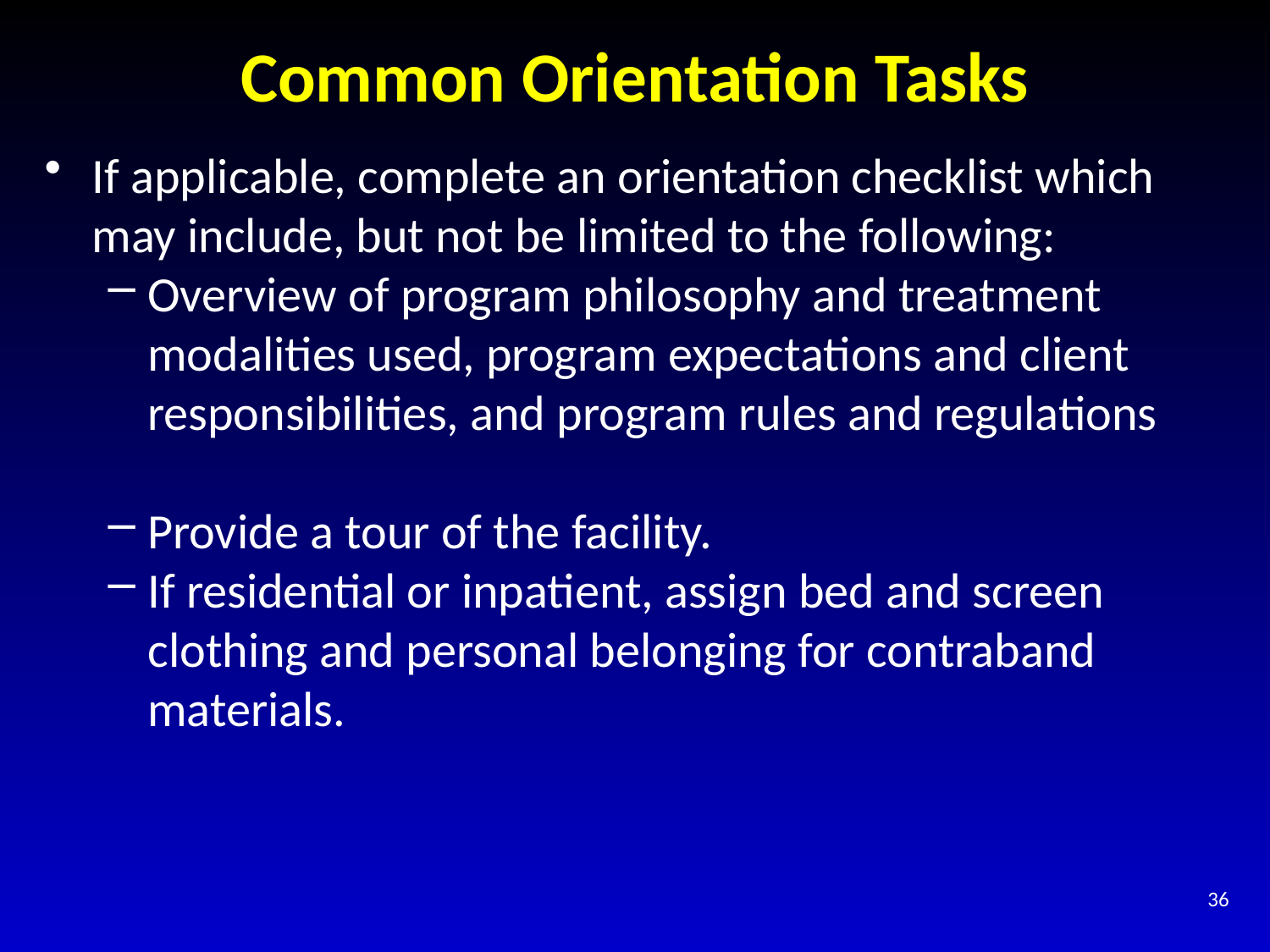

# Common Orientation Tasks
If applicable, complete an orientation checklist which may include, but not be limited to the following:
Overview of program philosophy and treatment modalities used, program expectations and client responsibilities, and program rules and regulations
Provide a tour of the facility.
If residential or inpatient, assign bed and screen clothing and personal belonging for contraband materials.

36